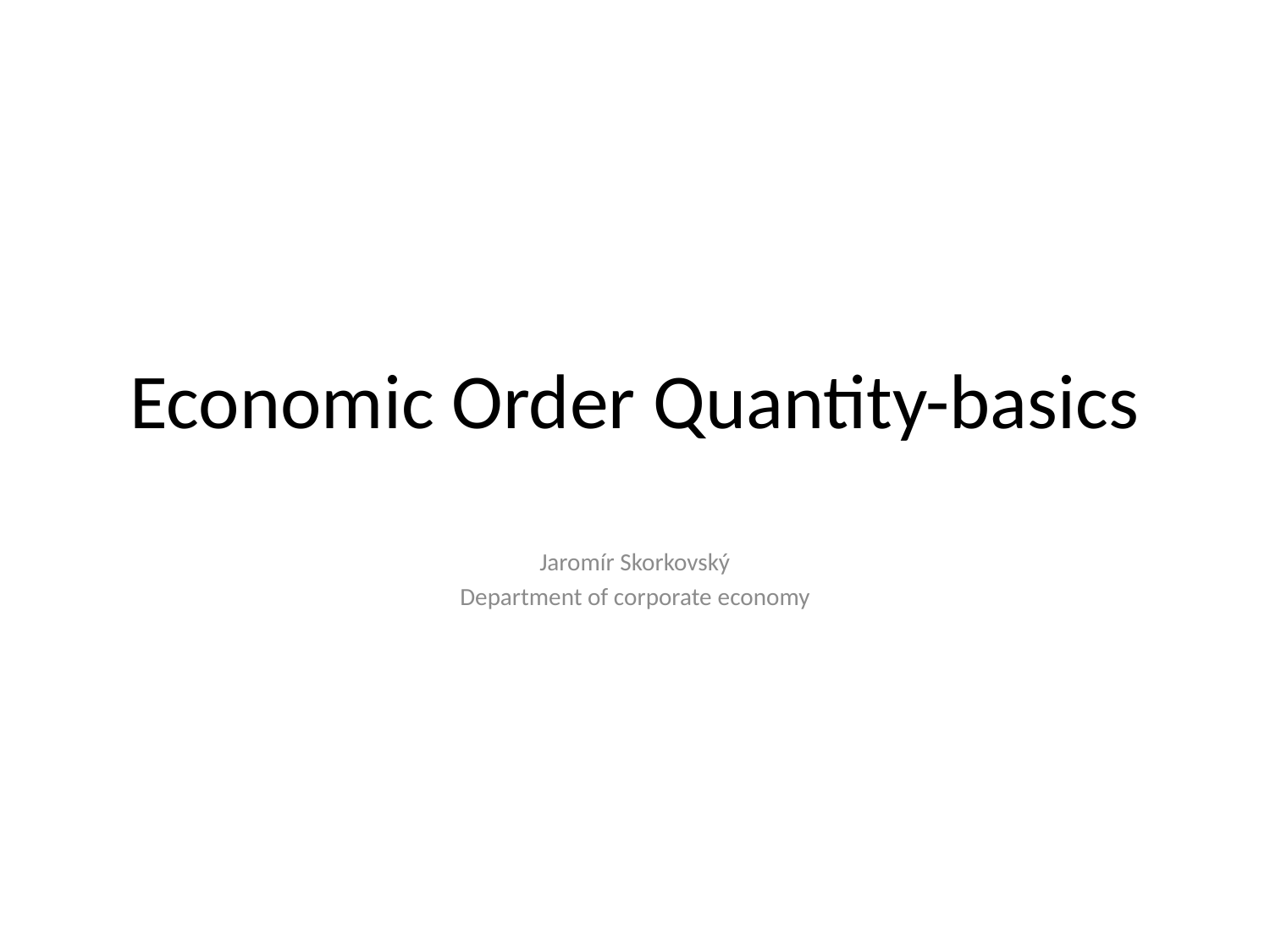

# Economic Order Quantity-basics
Jaromír Skorkovský
Department of corporate economy